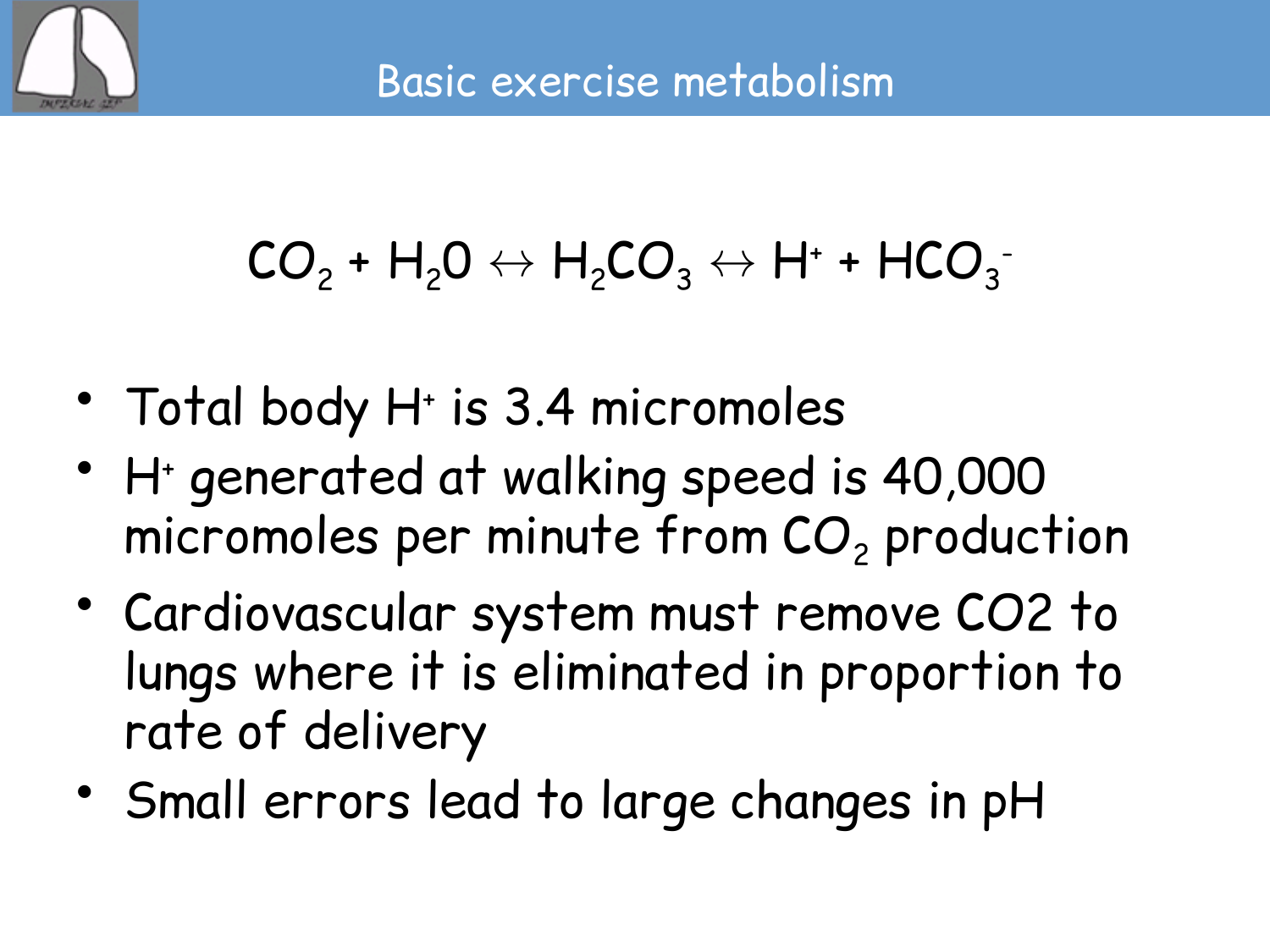

# Basic exercise metabolism
CO2 + H20 ↔ H2CO3 ↔ H+ + HCO3-

Total body H+ is 3.4 micromoles
H+ generated at walking speed is 40,000 micromoles per minute from CO2 production
Cardiovascular system must remove CO2 to lungs where it is eliminated in proportion to rate of delivery
Small errors lead to large changes in pH